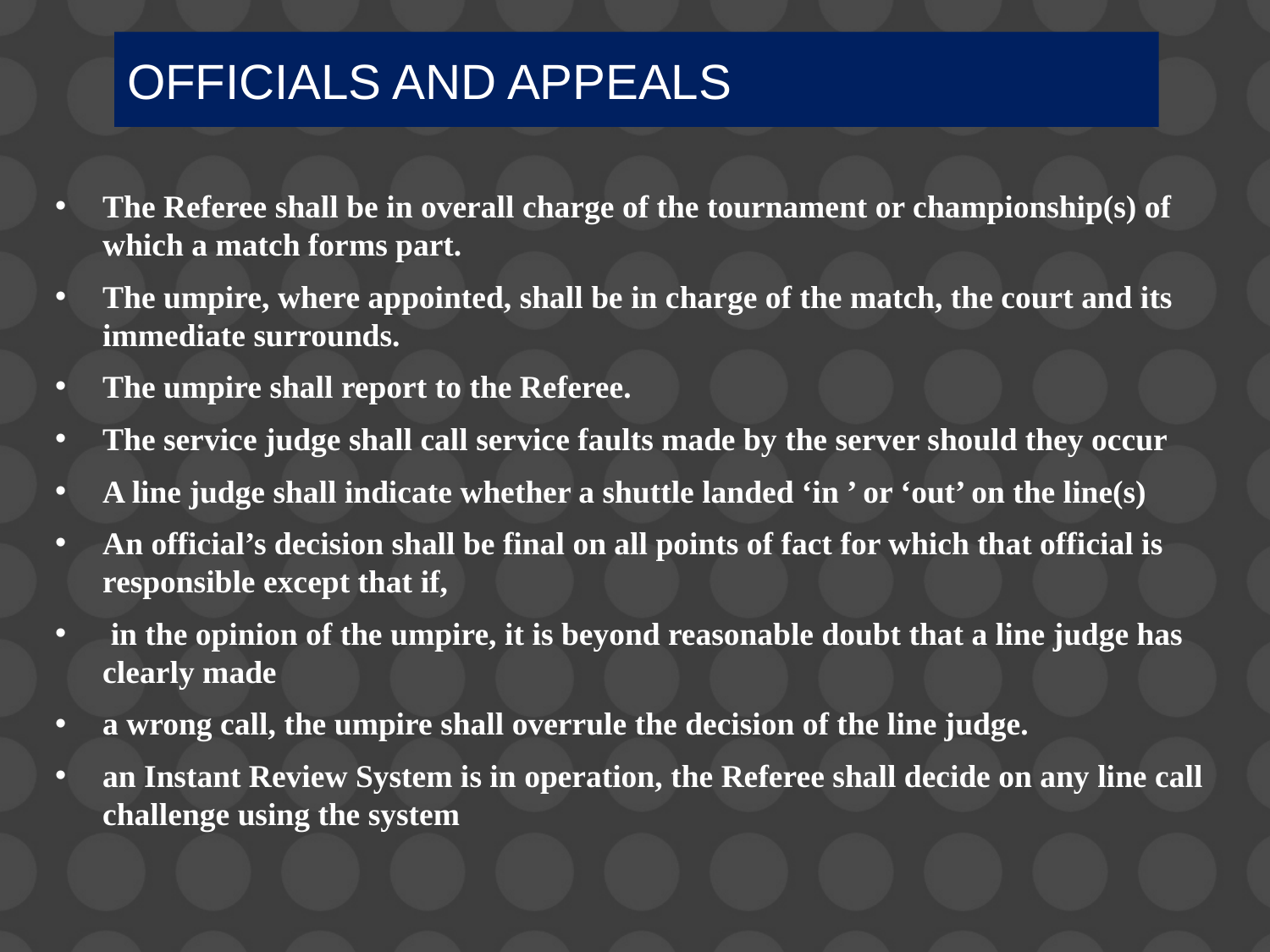

# OFFICIALS AND APPEALS
The Referee shall be in overall charge of the tournament or championship(s) of which a match forms part.
The umpire, where appointed, shall be in charge of the match, the court and its immediate surrounds.
The umpire shall report to the Referee.
The service judge shall call service faults made by the server should they occur
A line judge shall indicate whether a shuttle landed ‘in ’ or ‘out’ on the line(s)
An official’s decision shall be final on all points of fact for which that official is responsible except that if,
 in the opinion of the umpire, it is beyond reasonable doubt that a line judge has clearly made
a wrong call, the umpire shall overrule the decision of the line judge.
an Instant Review System is in operation, the Referee shall decide on any line call challenge using the system